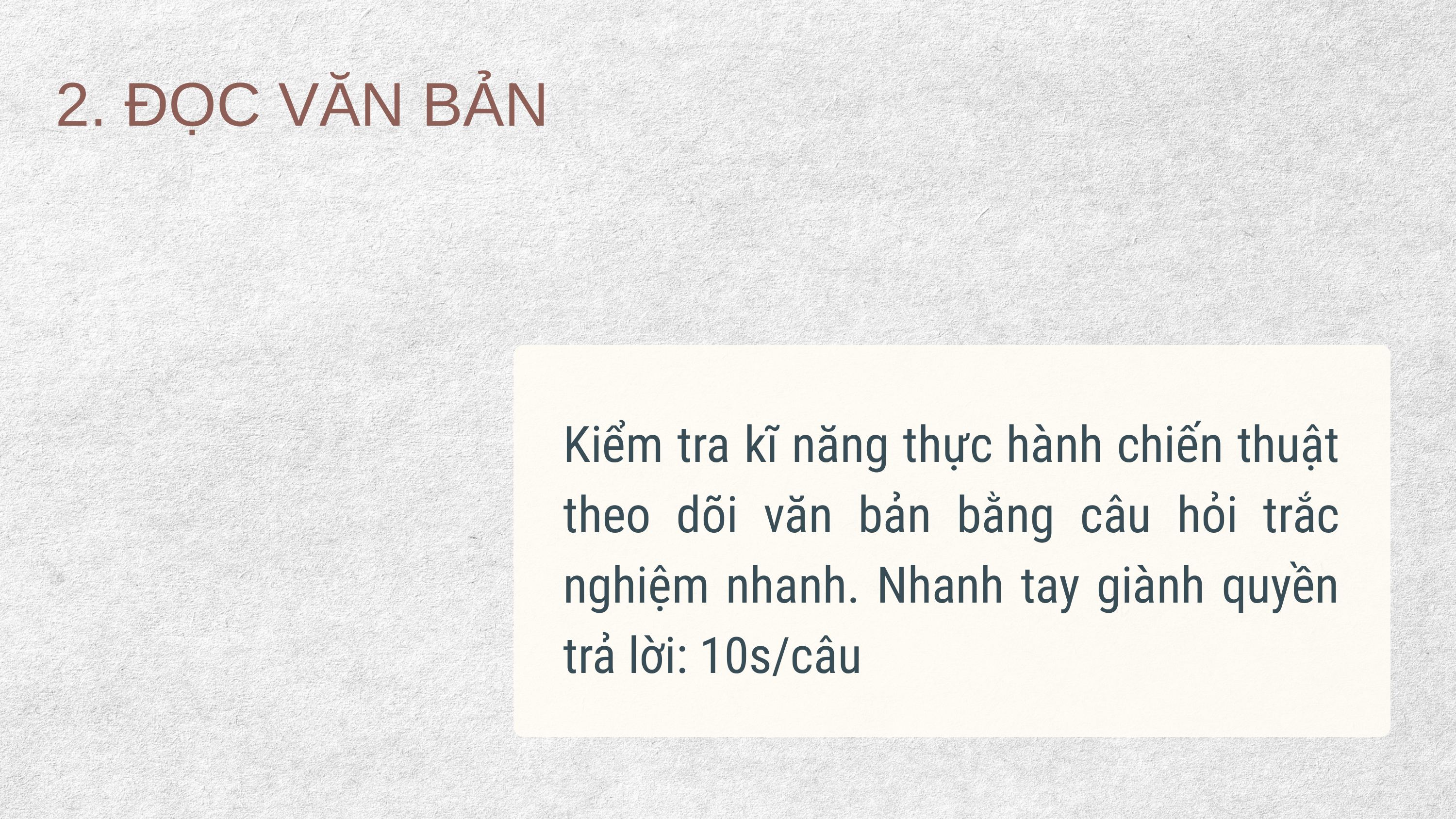

2. ĐỌC VĂN BẢN

Kiểm tra kĩ năng thực hành chiến thuật theo dõi văn bản bằng câu hỏi trắc nghiệm nhanh. Nhanh tay giành quyền trả lời: 10s/câu